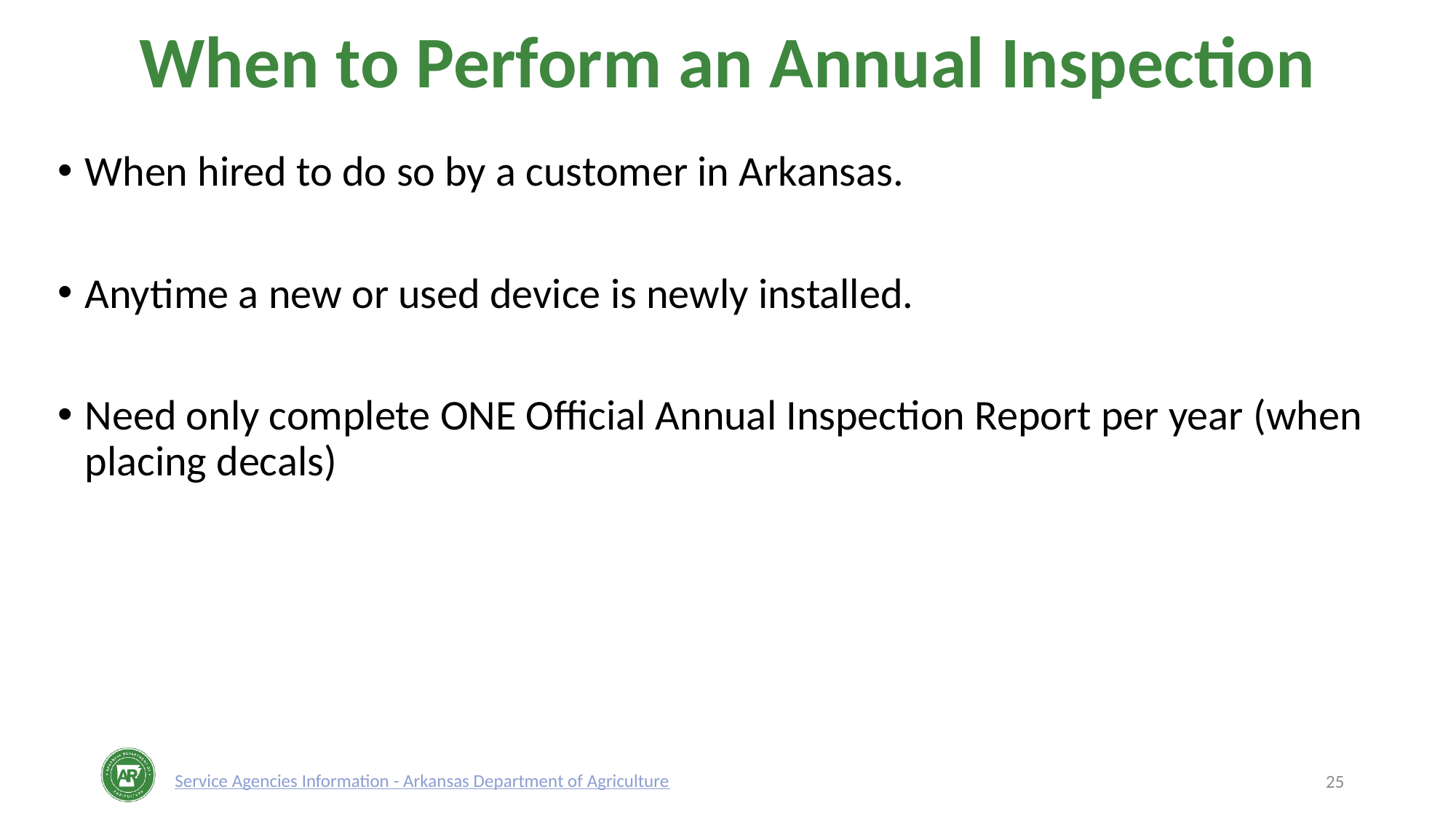

# When to Perform an Annual Inspection
When hired to do so by a customer in Arkansas.

Anytime a new or used device is newly installed.

Need only complete ONE Official Annual Inspection Report per year (when placing decals)

Service Agencies Information - Arkansas Department of Agriculture
25